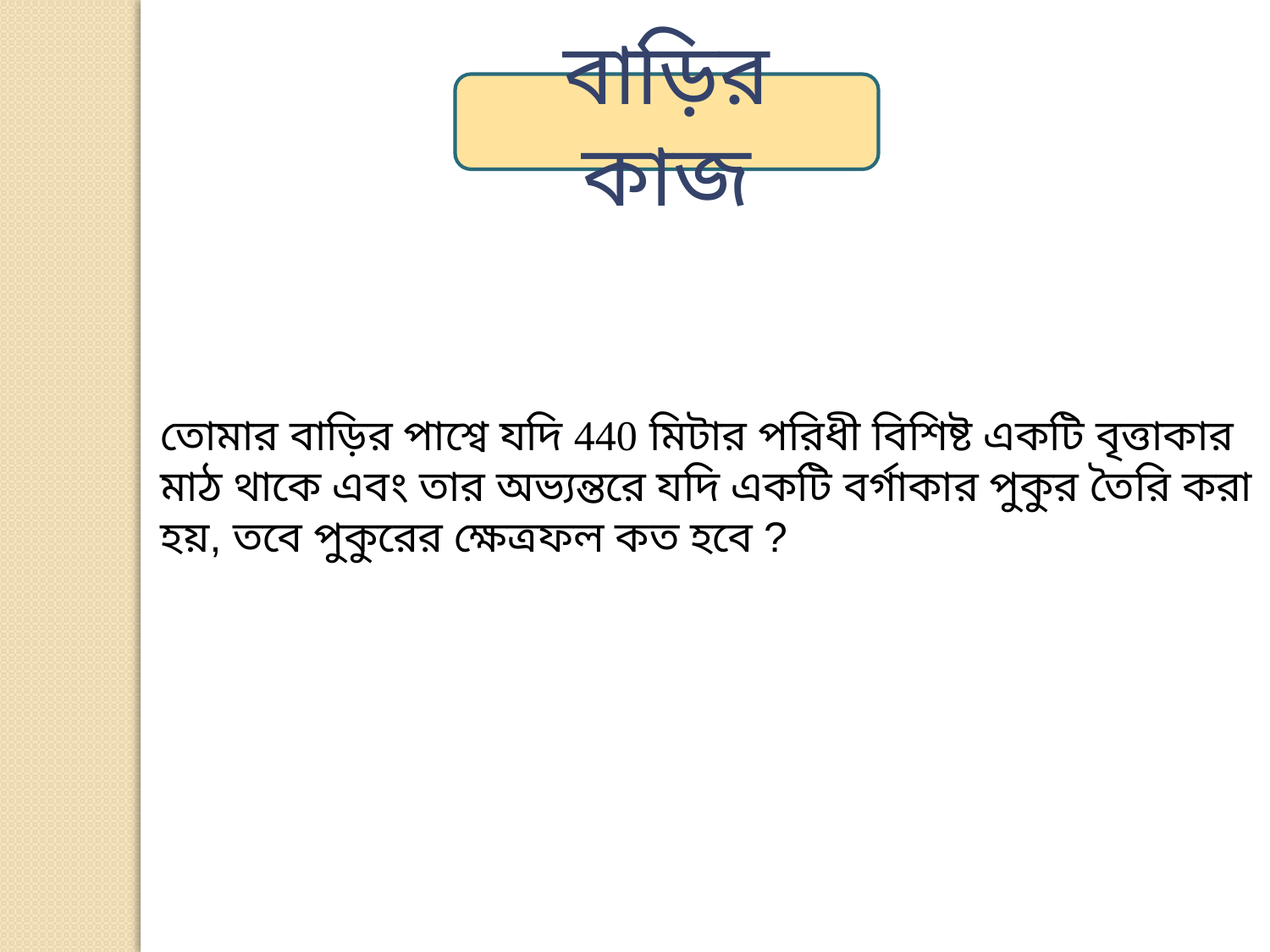

বাড়ির কাজ
তোমার বাড়ির পাশ্বে যদি 440 মিটার পরিধী বিশিষ্ট একটি বৃত্তাকার মাঠ থাকে এবং তার অভ্যন্তরে যদি একটি বর্গাকার পুকুর তৈরি করা হয়, তবে পুকুরের ক্ষেত্রফল কত হবে ?